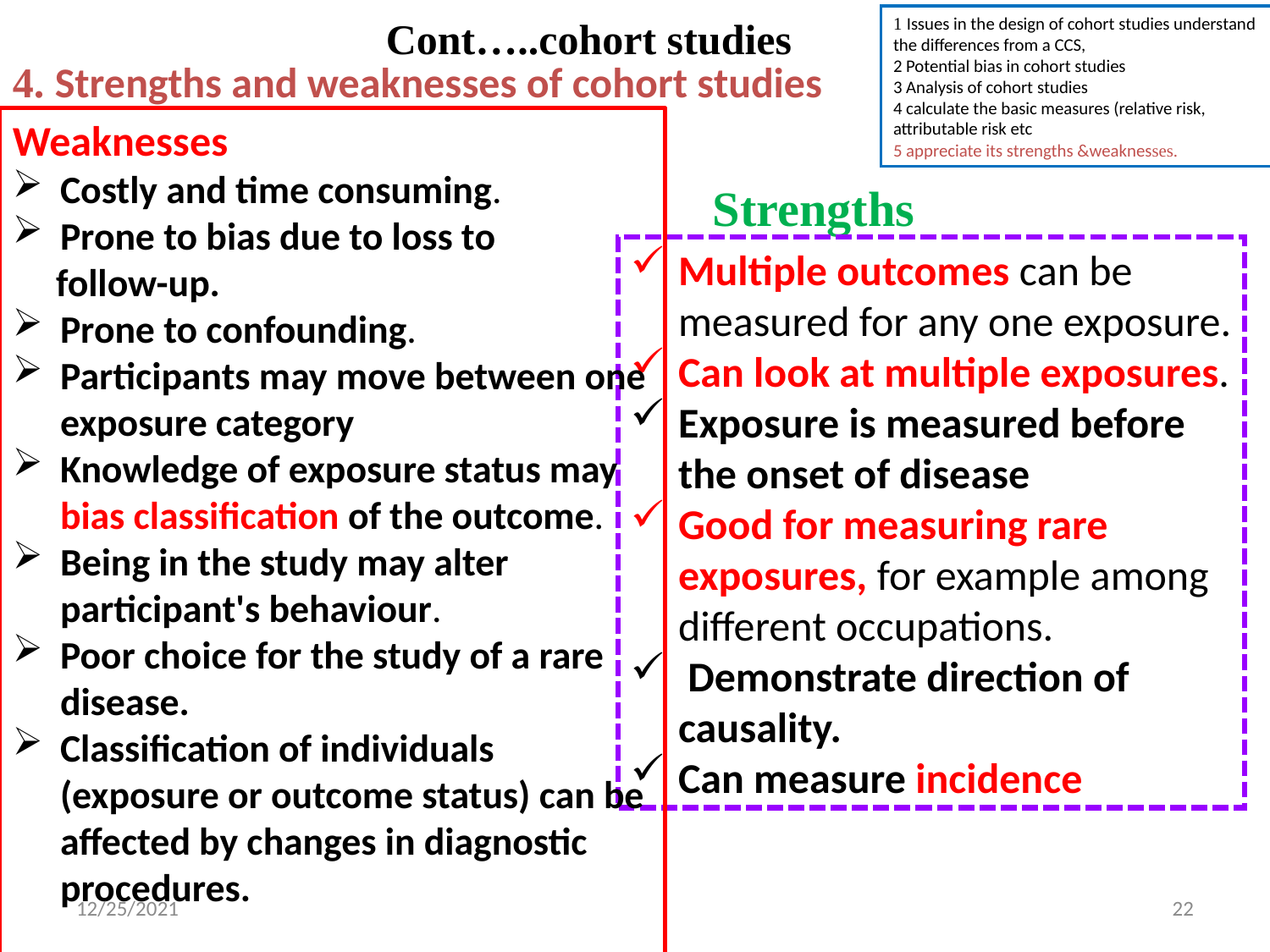

1 Issues in the design of cohort studies understand the differences from a CCS,
2 Potential bias in cohort studies
3 Analysis of cohort studies
4 calculate the basic measures (relative risk, attributable risk etc
5 appreciate its strengths &weaknesses.
 Cont…..cohort studies
4. Strengths and weaknesses of cohort studies
Weaknesses
Costly and time consuming.
Prone to bias due to loss to
     follow-up.
Prone to confounding.
Participants may move between one exposure category
Knowledge of exposure status may bias classification of the outcome.
Being in the study may alter participant's behaviour.
Poor choice for the study of a rare disease.
Classification of individuals (exposure or outcome status) can be affected by changes in diagnostic procedures.

Strengths
Multiple outcomes can be measured for any one exposure.
Can look at multiple exposures.
Exposure is measured before the onset of disease
Good for measuring rare exposures, for example among different occupations.
 Demonstrate direction of causality.
Can measure incidence
12/25/2021
22